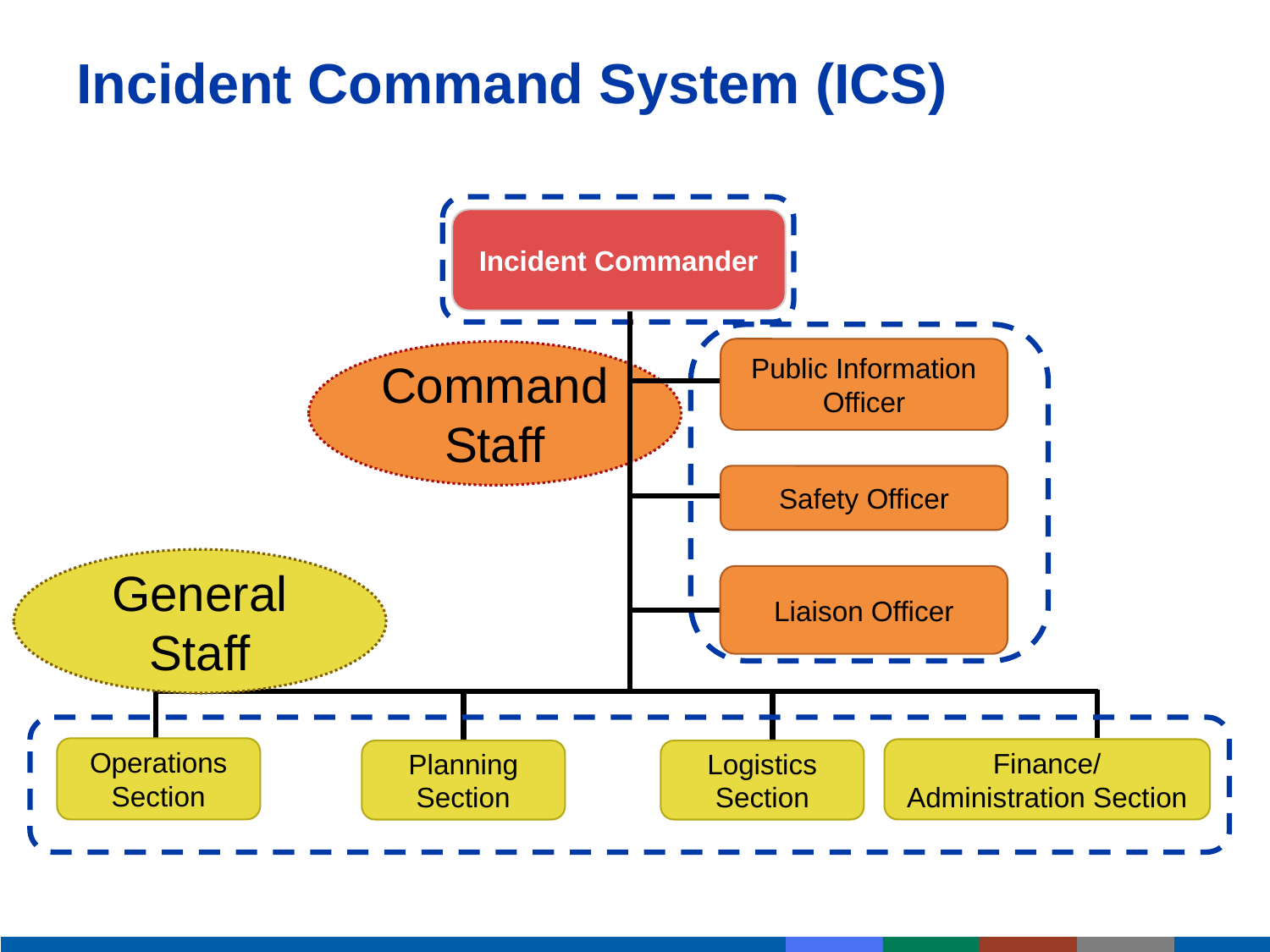

# Incident Command System (ICS)

Incident Commander
Public Information Officer
Safety Officer
Liaison Officer

Command Staff
General Staff

Operations Section
Finance/
Administration Section
Planning Section
Logistics Section